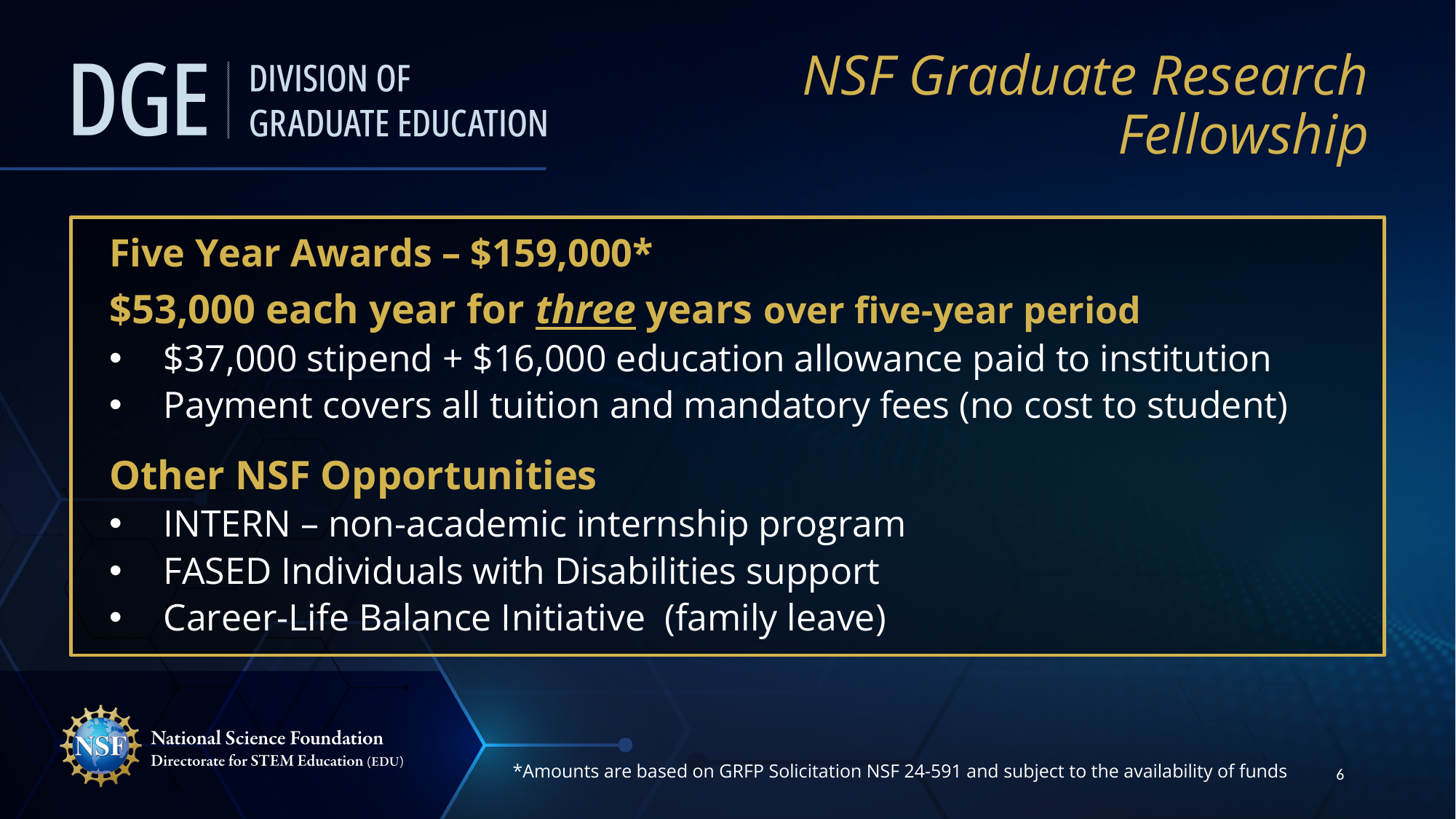

# NSF Graduate Research Fellowship
Five Year Awards – $159,000*
$53,000 each year for three years over five-year period
$37,000 stipend + $16,000 education allowance paid to institution
Payment covers all tuition and mandatory fees (no cost to student)

Other NSF Opportunities
INTERN – non-academic internship program
FASED Individuals with Disabilities support
Career-Life Balance Initiative  (family leave)
*Amounts are based on GRFP Solicitation NSF 24-591 and subject to the availability of funds
6